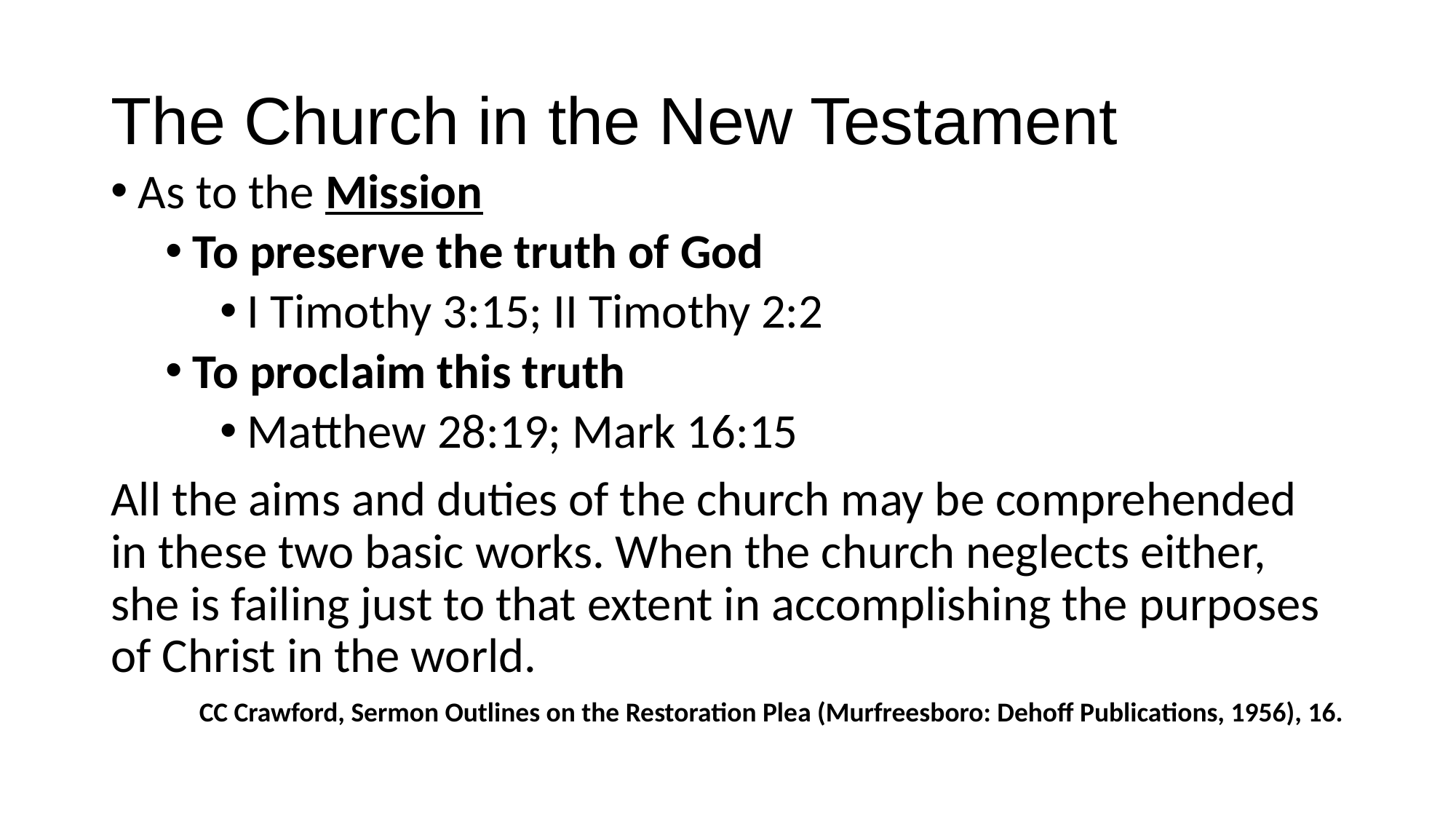

# The Church in the New Testament
As to the Mission
To preserve the truth of God
I Timothy 3:15; II Timothy 2:2
To proclaim this truth
Matthew 28:19; Mark 16:15
All the aims and duties of the church may be comprehended in these two basic works. When the church neglects either, she is failing just to that extent in accomplishing the purposes of Christ in the world.
CC Crawford, Sermon Outlines on the Restoration Plea (Murfreesboro: Dehoff Publications, 1956), 16.